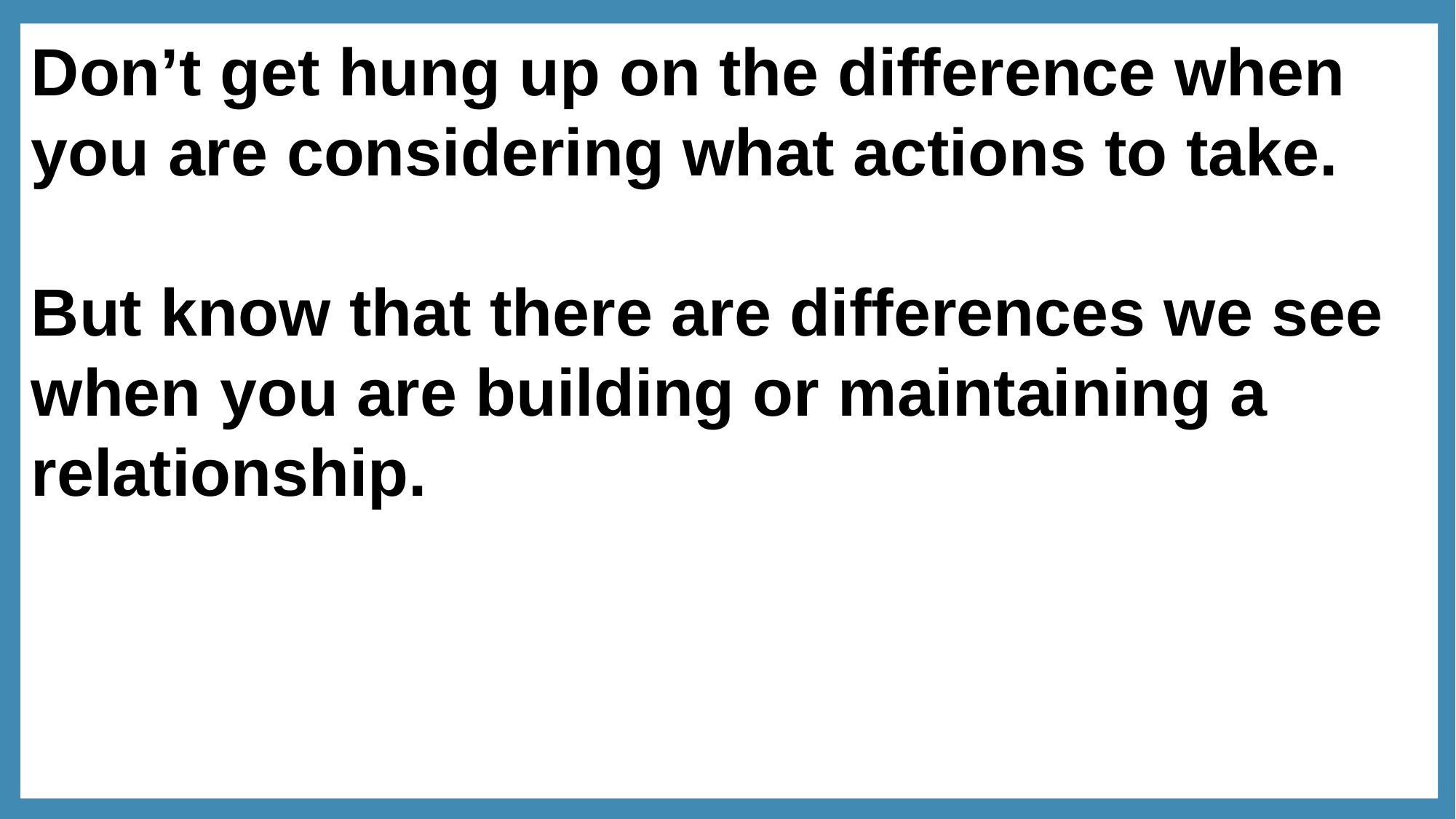

Don’t get hung up on the difference when you are considering what actions to take.

But know that there are differences we see when you are building or maintaining a relationship.

How to Build Partnerships with Parents, Community Resources and District Programs